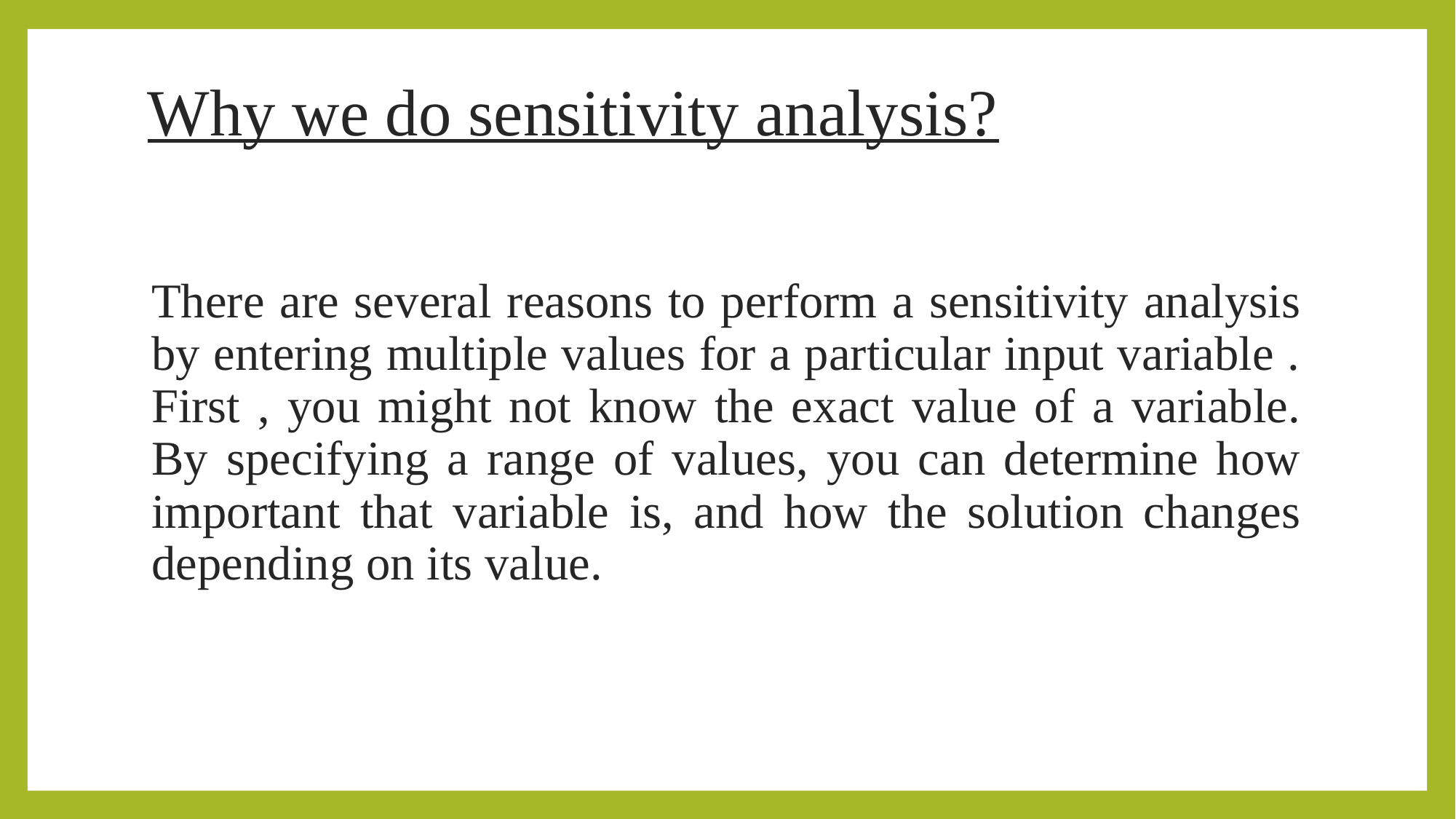

# Why we do sensitivity analysis?

There are several reasons to perform a sensitivity analysis by entering multiple values for a particular input variable . First , you might not know the exact value of a variable. By specifying a range of values, you can determine how important that variable is, and how the solution changes depending on its value.